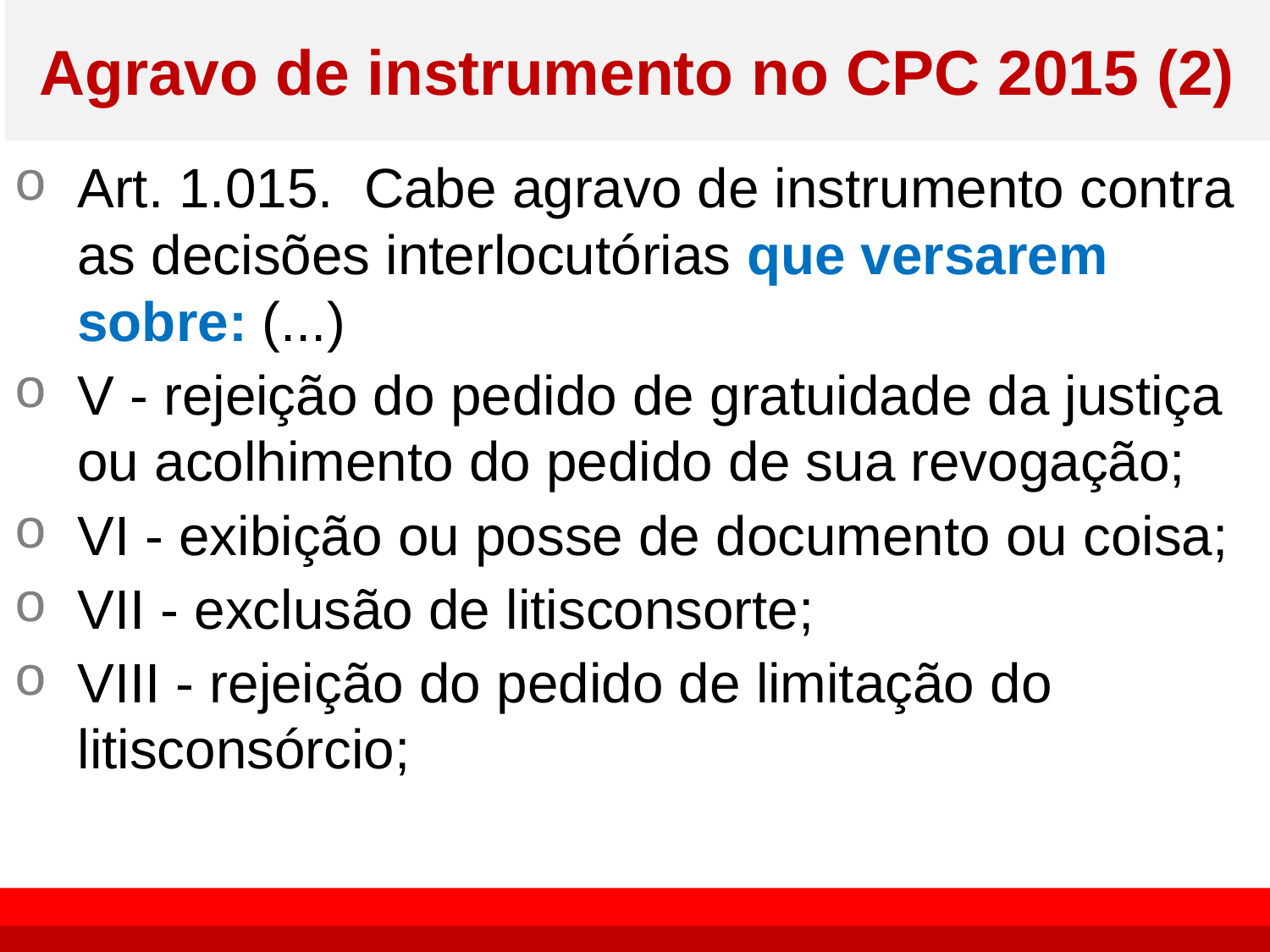

# Agravo de instrumento no CPC 2015 (2)
Art. 1.015.  Cabe agravo de instrumento contra as decisões interlocutórias que versarem sobre: (...)
V - rejeição do pedido de gratuidade da justiça ou acolhimento do pedido de sua revogação;
VI - exibição ou posse de documento ou coisa;
VII - exclusão de litisconsorte;
VIII - rejeição do pedido de limitação do litisconsórcio;